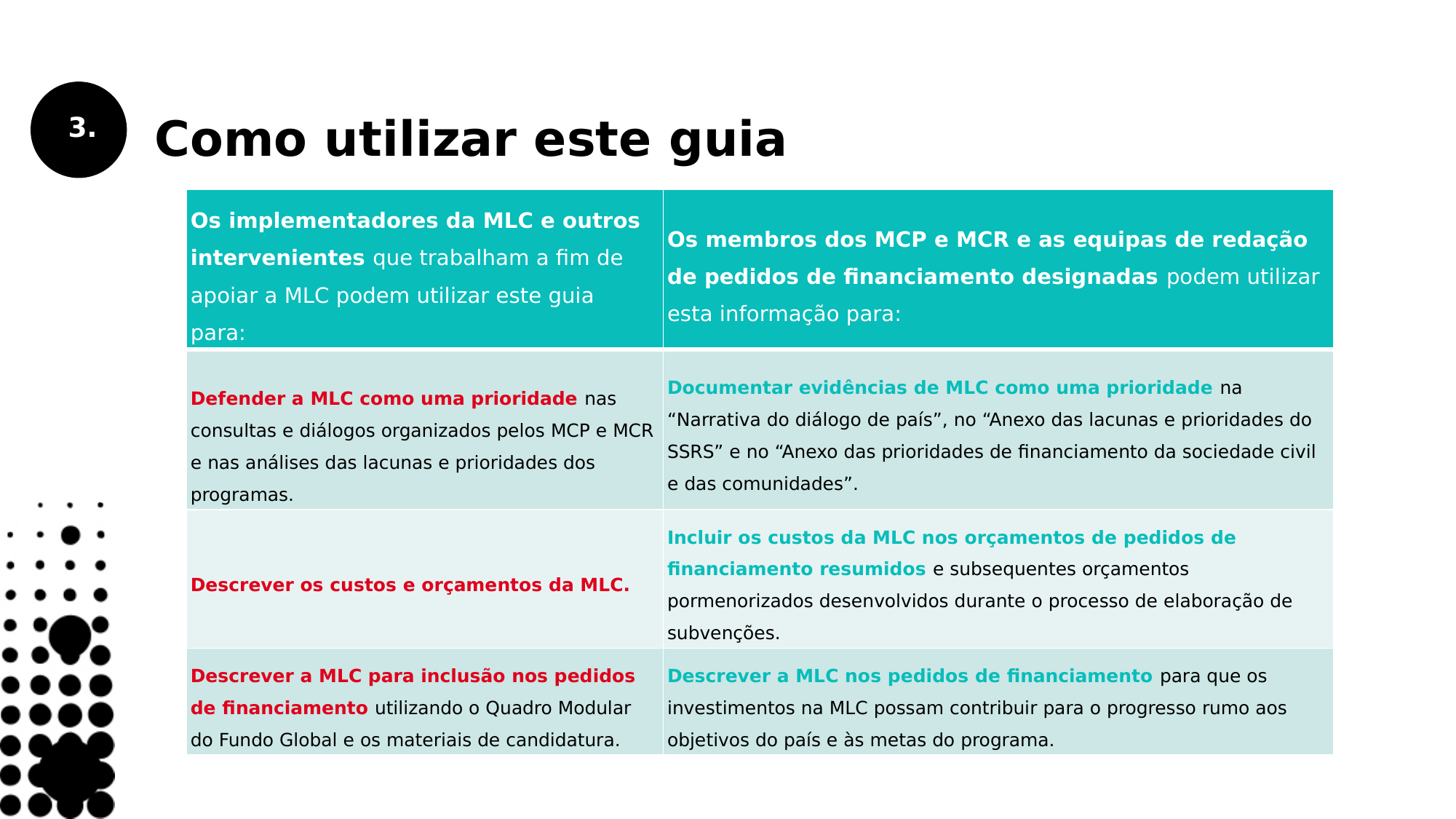

Como utilizar este guia
| Os implementadores da MLC e outros intervenientes que trabalham a fim de apoiar a MLC podem utilizar este guia para: | Os membros dos MCP e MCR e as equipas de redação de pedidos de financiamento designadas podem utilizar esta informação para: |
| --- | --- |
| Defender a MLC como uma prioridade nas consultas e diálogos organizados pelos MCP e MCR e nas análises das lacunas e prioridades dos programas. | Documentar evidências de MLC como uma prioridade na “Narrativa do diálogo de país”, no “Anexo das lacunas e prioridades do SSRS” e no “Anexo das prioridades de financiamento da sociedade civil e das comunidades”. |
| Descrever os custos e orçamentos da MLC. | Incluir os custos da MLC nos orçamentos de pedidos de financiamento resumidos e subsequentes orçamentos pormenorizados desenvolvidos durante o processo de elaboração de subvenções. |
| Descrever a MLC para inclusão nos pedidos de financiamento utilizando o Quadro Modular do Fundo Global e os materiais de candidatura. | Descrever a MLC nos pedidos de financiamento para que os investimentos na MLC possam contribuir para o progresso rumo aos objetivos do país e às metas do programa. |